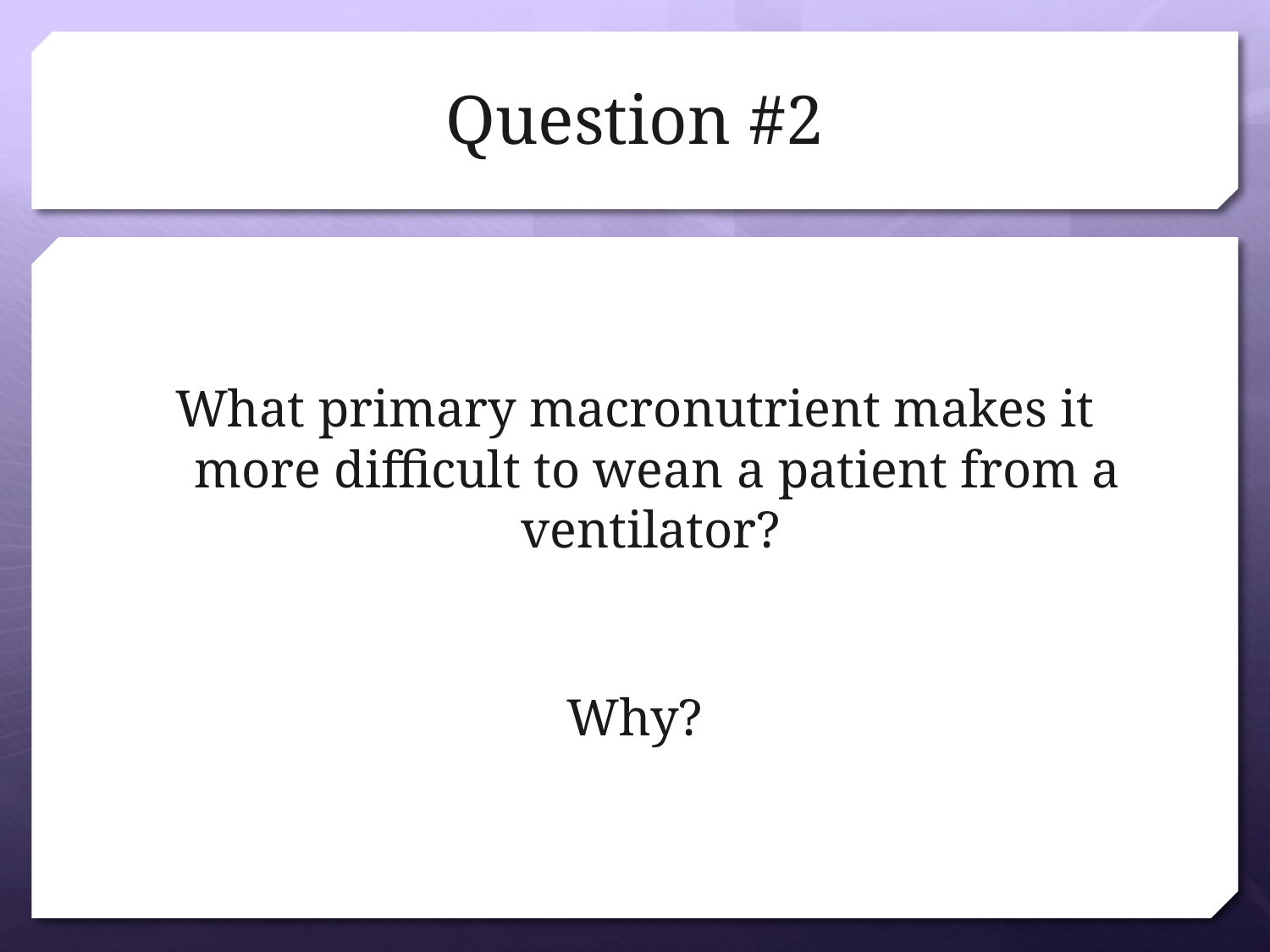

# Question #2
What primary macronutrient makes it more difficult to wean a patient from a ventilator?

Why?